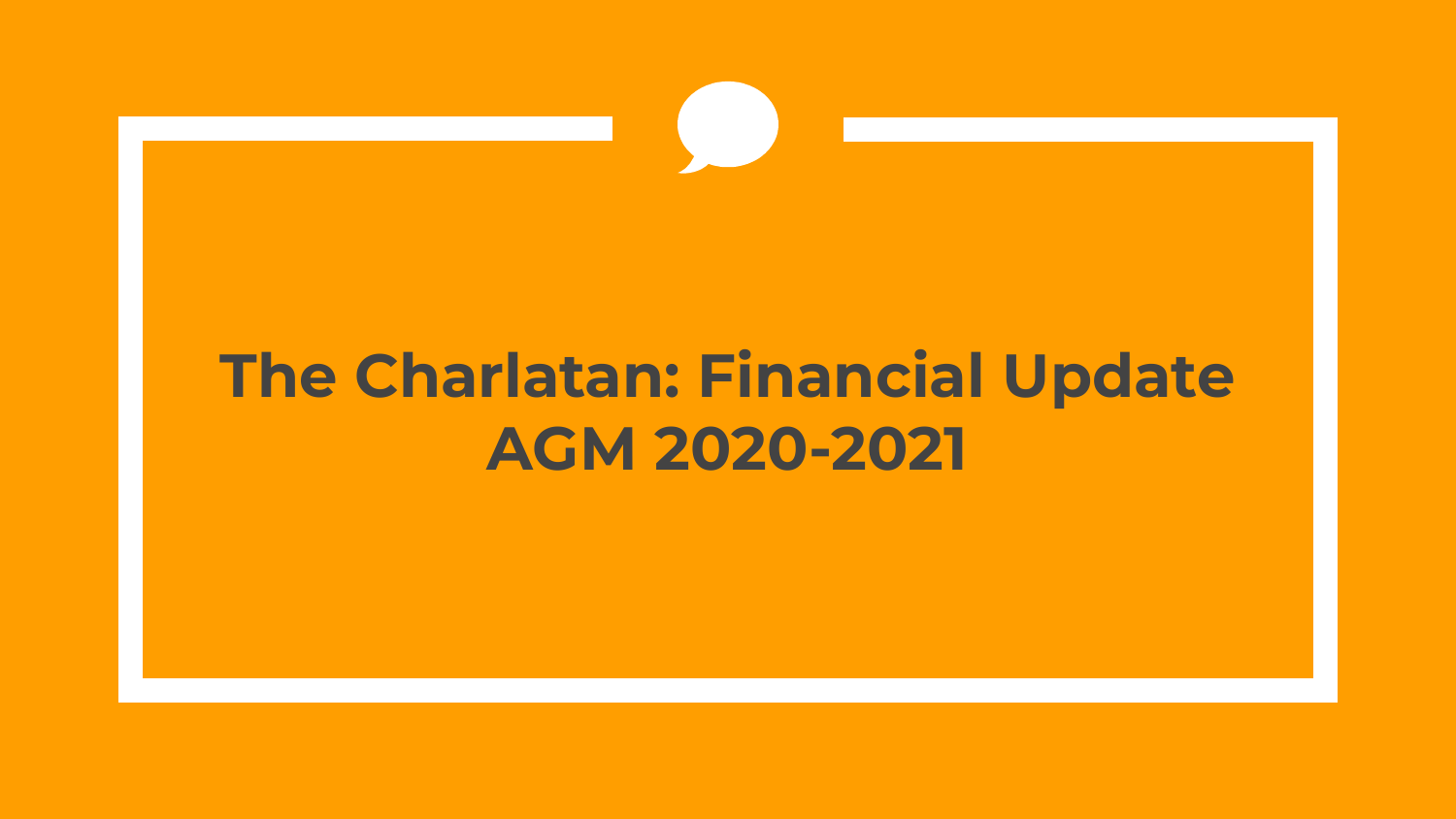

# The Charlatan: Financial Update
AGM 2020-2021